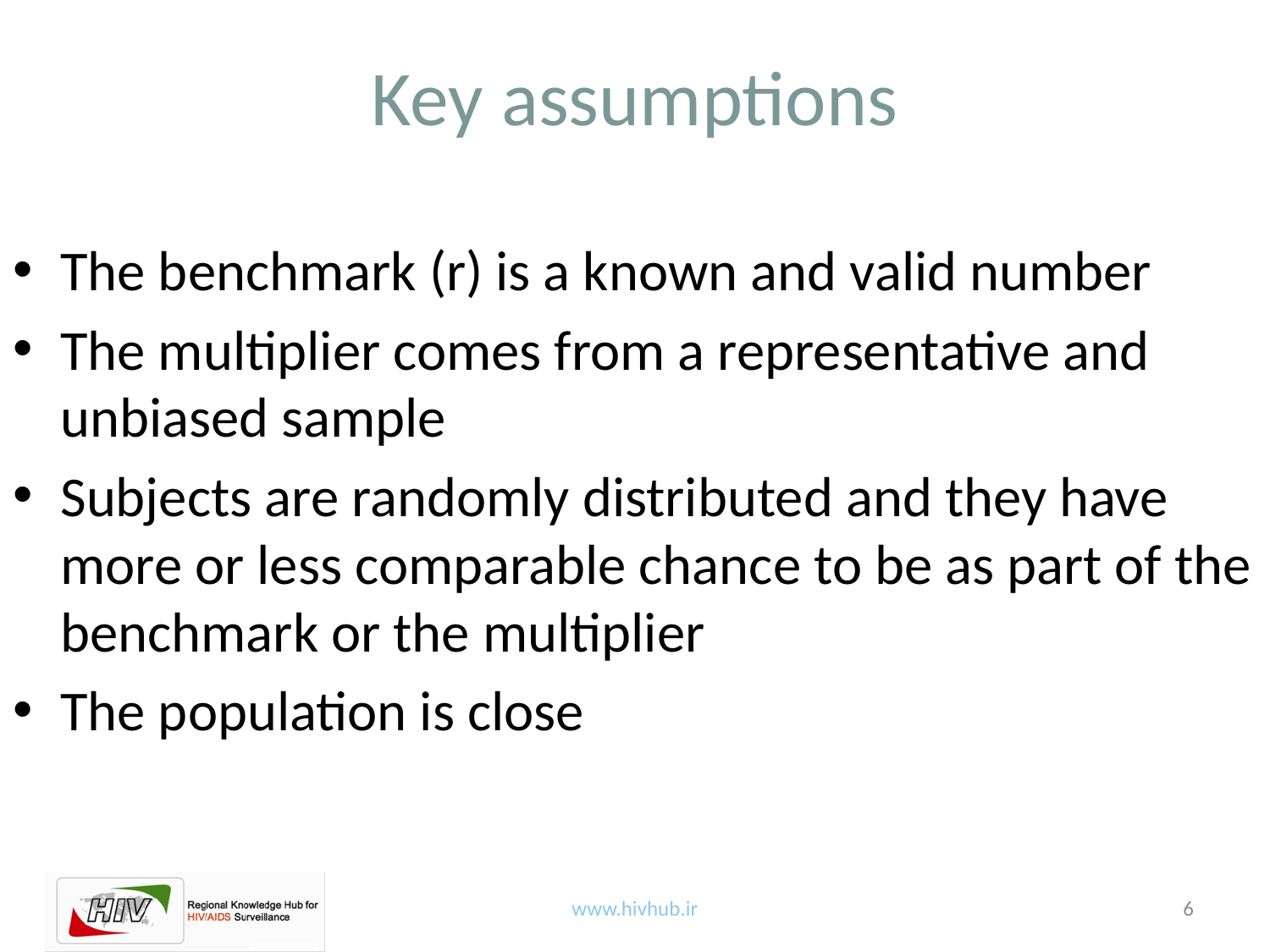

# Key assumptions
The benchmark (r) is a known and valid number
The multiplier comes from a representative and unbiased sample
Subjects are randomly distributed and they have more or less comparable chance to be as part of the benchmark or the multiplier
The population is close
6
www.hivhub.ir